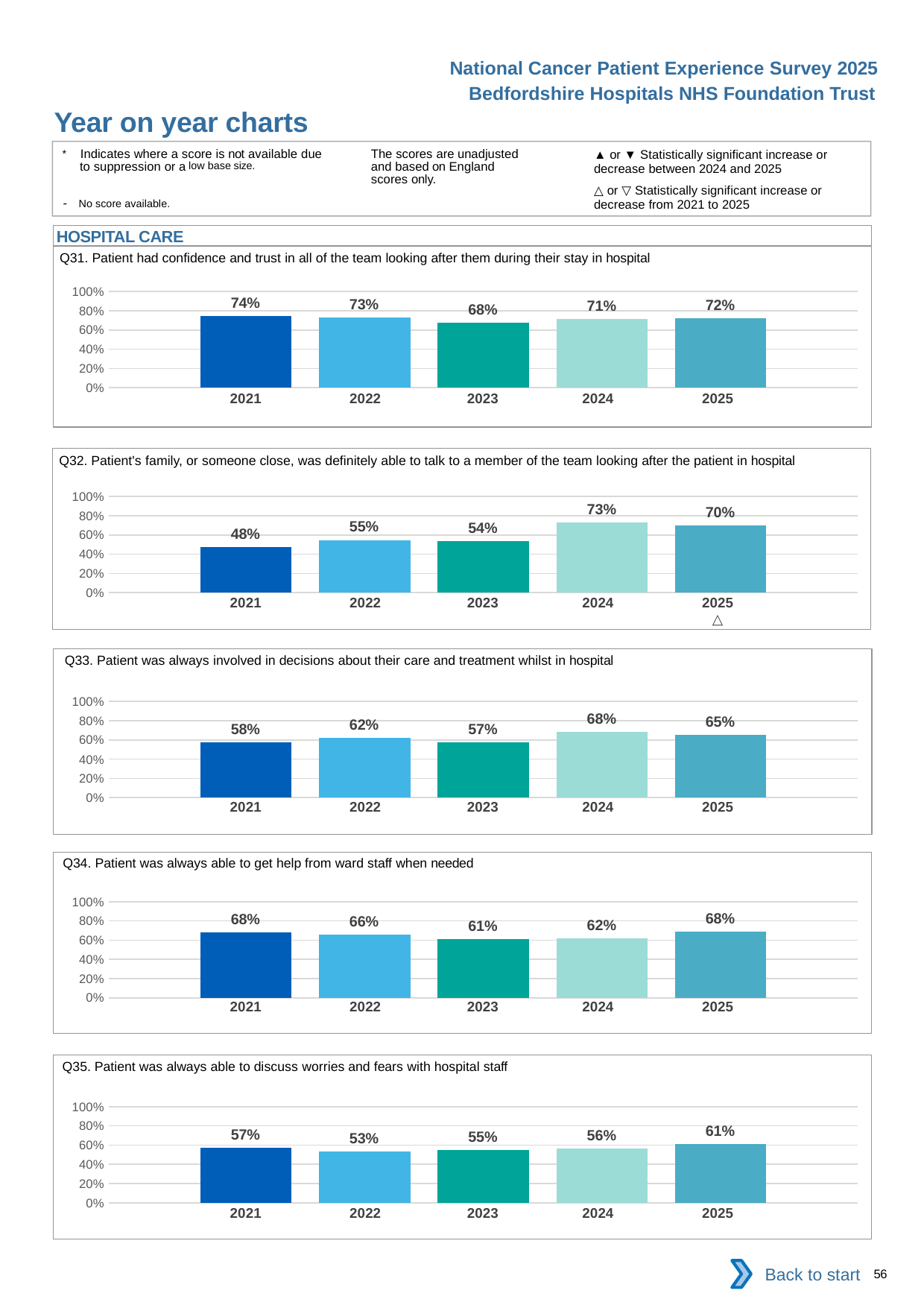

National Cancer Patient Experience Survey 2025
Bedfordshire Hospitals NHS Foundation Trust
Year on year charts (6)

The scores are unadjusted and based on England scores only.
*  Indicates where a score is not available due to suppression or a low base size.
- No score available.
▲ or ▼ Statistically significant increase or decrease between 2024 and 2025
△ or ▽ Statistically significant increase or decrease from 2021 to 2025
HOSPITAL CARE
Q31. Patient had confidence and trust in all of the team looking after them during their stay in hospital

### Chart

| Category | 2021 | 2022 | 2023 | 2024 | 2025 |
|---|---|---|---|---|---|
| Category 1 | 0.7429719 | 0.7307692 | 0.6788991 | 0.7149532 | 0.722488 |
| 2021 | 2022 | 2023 | 2024 | 2025 |
| --- | --- | --- | --- | --- |
|  |  |  |  |  |
Q32. Patient's family, or someone close, was definitely able to talk to a member of the team looking after the patient in hospital

### Chart

| Category | 2021 | 2022 | 2023 | 2024 | 2025 |
|---|---|---|---|---|---|
| Category 1 | 0.4773869 | 0.5477387 | 0.5372341 | 0.7329546 | 0.6984127 |
| 2021 | 2022 | 2023 | 2024 | 2025 |
| --- | --- | --- | --- | --- |
|  |  |  |  | △ |
Q33. Patient was always involved in decisions about their care and treatment whilst in hospital

### Chart

| Category | 2021 | 2022 | 2023 | 2024 | 2025 |
|---|---|---|---|---|---|
| Category 1 | 0.5761317 | 0.622807 | 0.5727699 | 0.6809524 | 0.6538461 |
| 2021 | 2022 | 2023 | 2024 | 2025 |
| --- | --- | --- | --- | --- |
|  |  |  |  |  |
Q34. Patient was always able to get help from ward staff when needed

### Chart

| Category | 2021 | 2022 | 2023 | 2024 | 2025 |
|---|---|---|---|---|---|
| Category 1 | 0.6820084 | 0.6563877 | 0.6093023 | 0.6190476 | 0.684466 |
| 2021 | 2022 | 2023 | 2024 | 2025 |
| --- | --- | --- | --- | --- |
|  |  |  |  |  |
Q35. Patient was always able to discuss worries and fears with hospital staff

### Chart

| Category | 2021 | 2022 | 2023 | 2024 | 2025 |
|---|---|---|---|---|---|
| Category 1 | 0.5702128 | 0.5309734 | 0.552381 | 0.5643564 | 0.61 |
| 2021 | 2022 | 2023 | 2024 | 2025 |
| --- | --- | --- | --- | --- |
|  |  |  |  |  |
Back to start

56